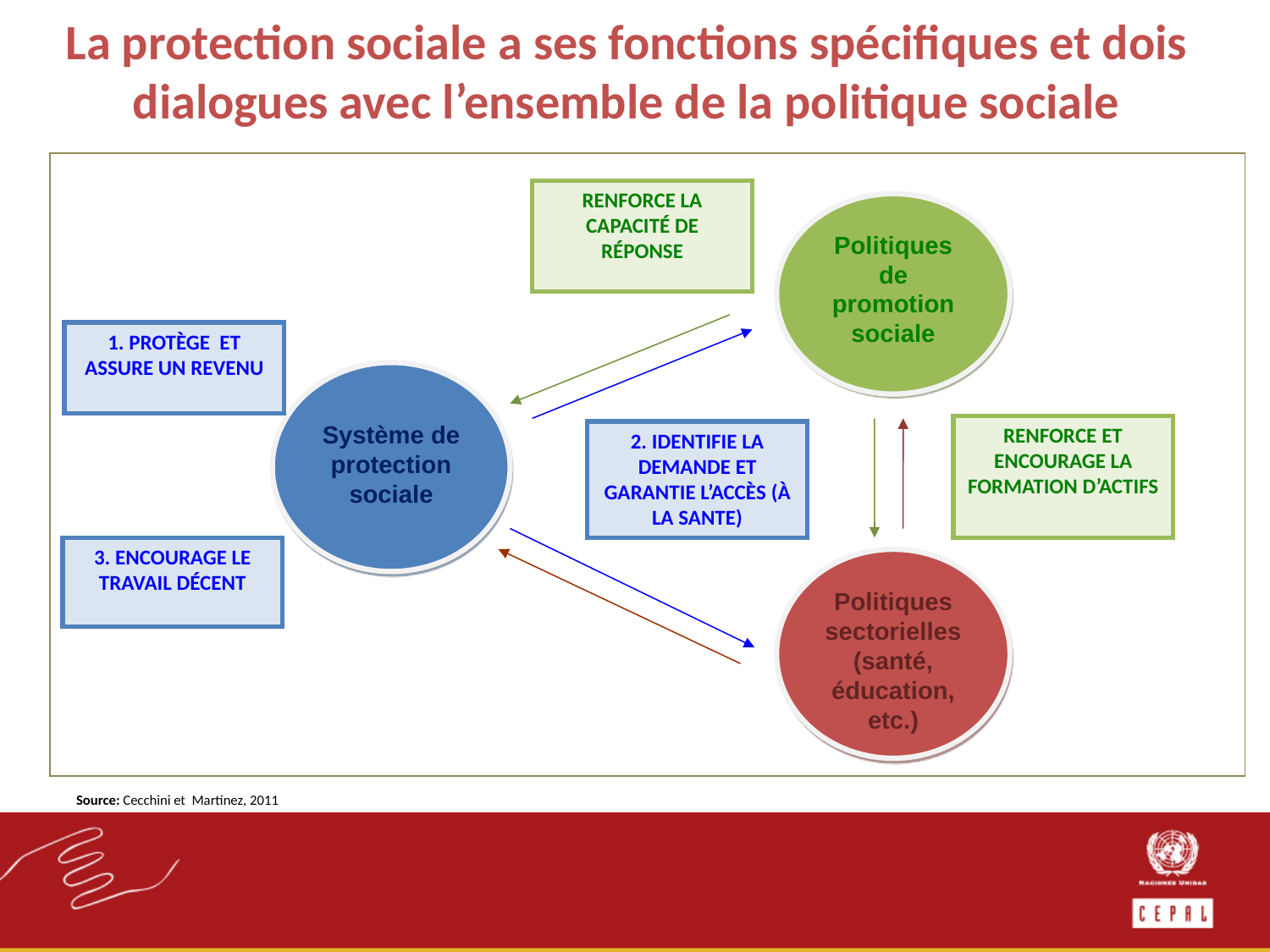

# La protection sociale a ses fonctions spécifiques et dois dialogues avec l’ensemble de la politique sociale

RENFORCE LA CAPACITÉ DE RÉPONSE
Politiques de promotion sociale

1. PROTÈGE  ET ASSURE UN REVENU

Système de protection sociale
RENFORCE ET ENCOURAGE LA FORMATION D’ACTIFS
2. IDENTIFIE LA DEMANDE ET GARANTIE L’ACCÈS (À LA SANTE)

3. ENCOURAGE LE TRAVAIL DÉCENT

Politiques sectorielles
(santé, éducation, etc.)
Source: Cecchini et  Martínez, 2011